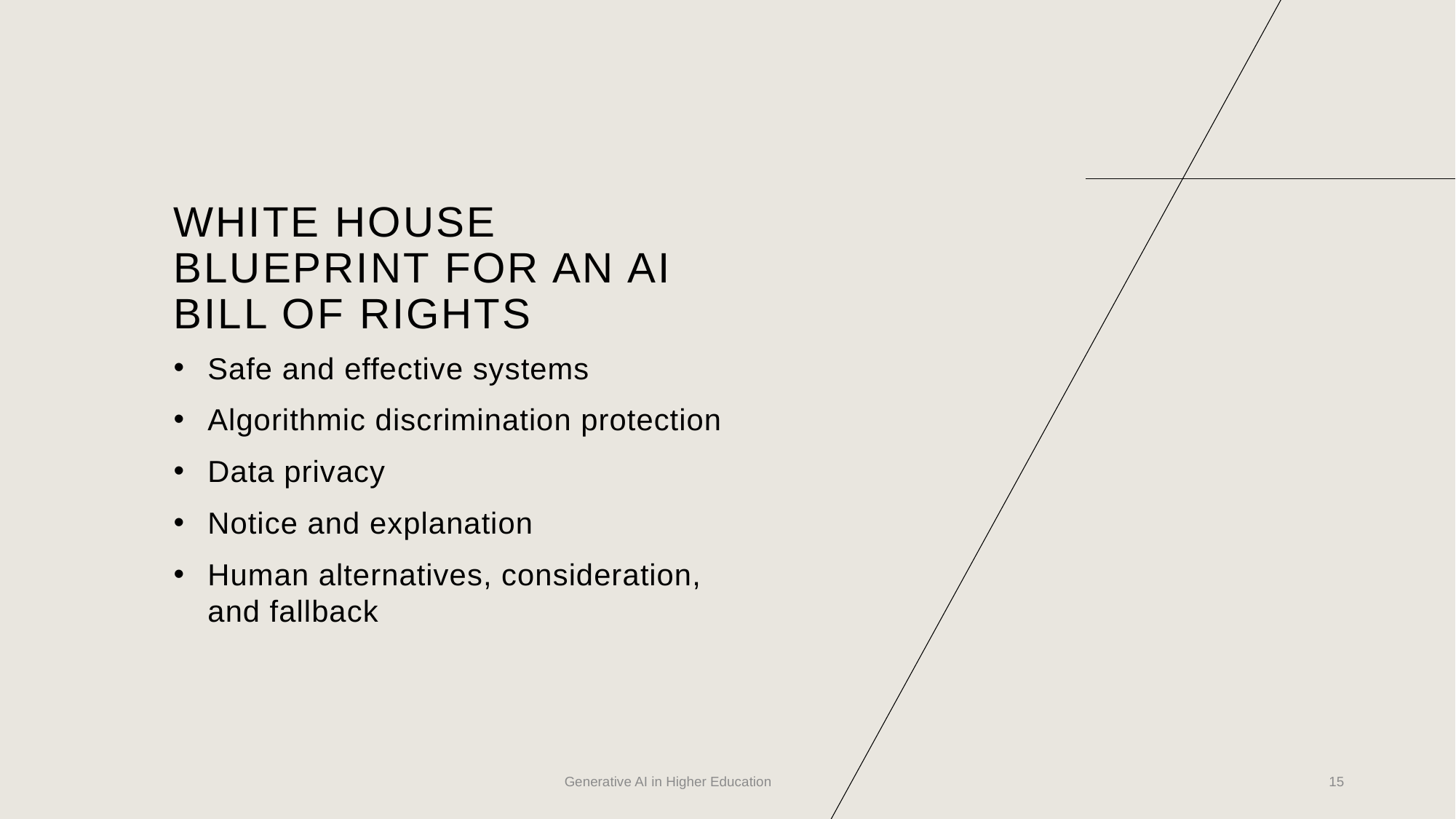

# White House Blueprint for an ai bill of rights
Safe and effective systems
Algorithmic discrimination protection
Data privacy
Notice and explanation
Human alternatives, consideration, and fallback
Generative AI in Higher Education
15